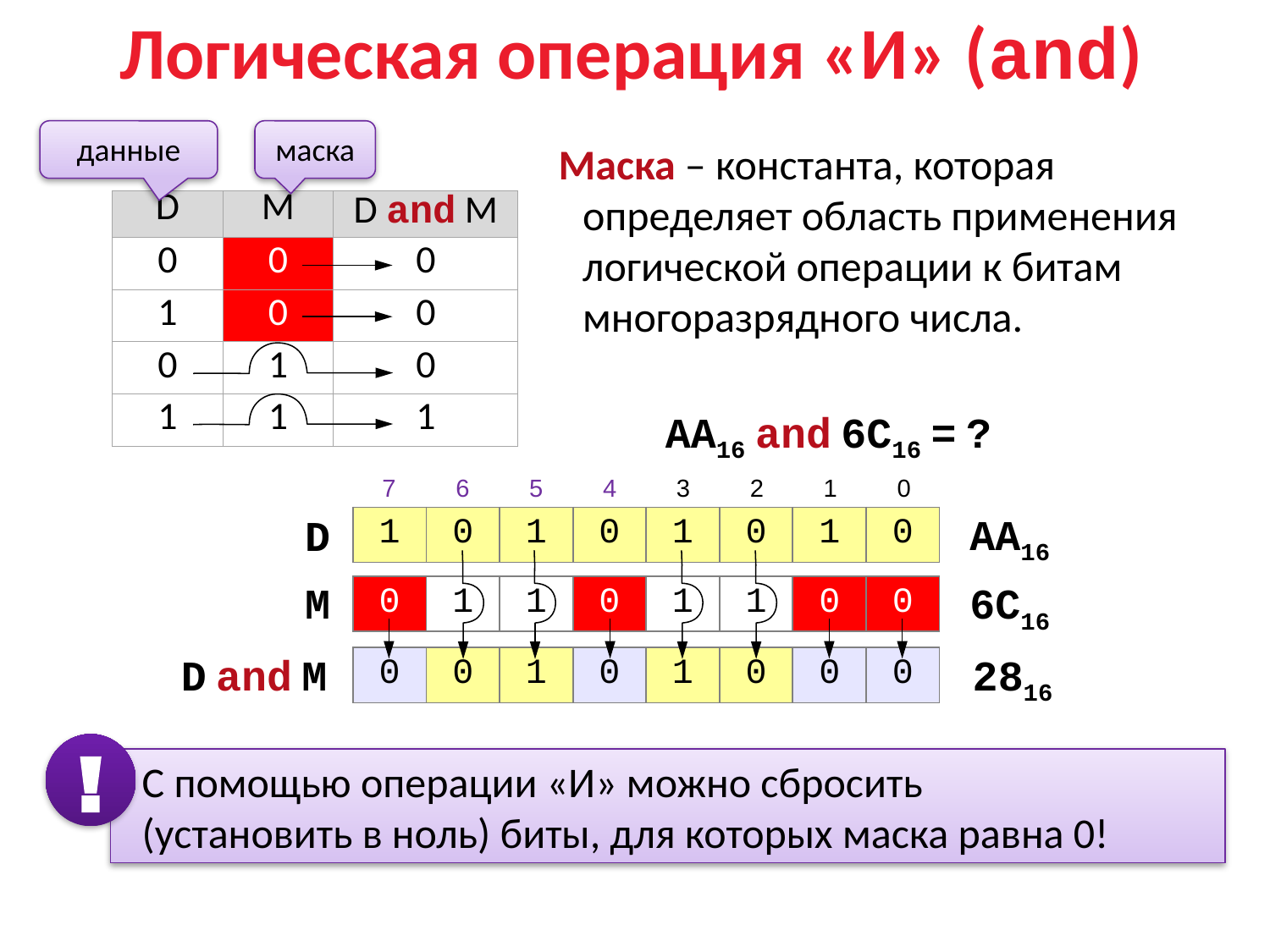

# Логическая операция «И» (and)
данные
маска
Маска – константа, которая определяет область применения логической операции к битам многоразрядного числа.
| D | M | D and M |
| --- | --- | --- |
| 0 | 0 | 0 |
| 1 | 0 | 0 |
| 0 | 1 | 0 |
| 1 | 1 | 1 |

AA16 and 6C16 = ?
| 7 | 6 | 5 | 4 | 3 | 2 | 1 | 0 |
| --- | --- | --- | --- | --- | --- | --- | --- |
AA16
D
| 1 | 0 | 1 | 0 | 1 | 0 | 1 | 0 |
| --- | --- | --- | --- | --- | --- | --- | --- |
M
6С16
| 0 | 1 | 1 | 0 | 1 | 1 | 0 | 0 |
| --- | --- | --- | --- | --- | --- | --- | --- |

D and M
2816
| 0 | 0 | 1 | 0 | 1 | 0 | 0 | 0 |
| --- | --- | --- | --- | --- | --- | --- | --- |
!
  С помощью операции «И» можно сбросить
  (установить в ноль) биты, для которых маска равна 0!